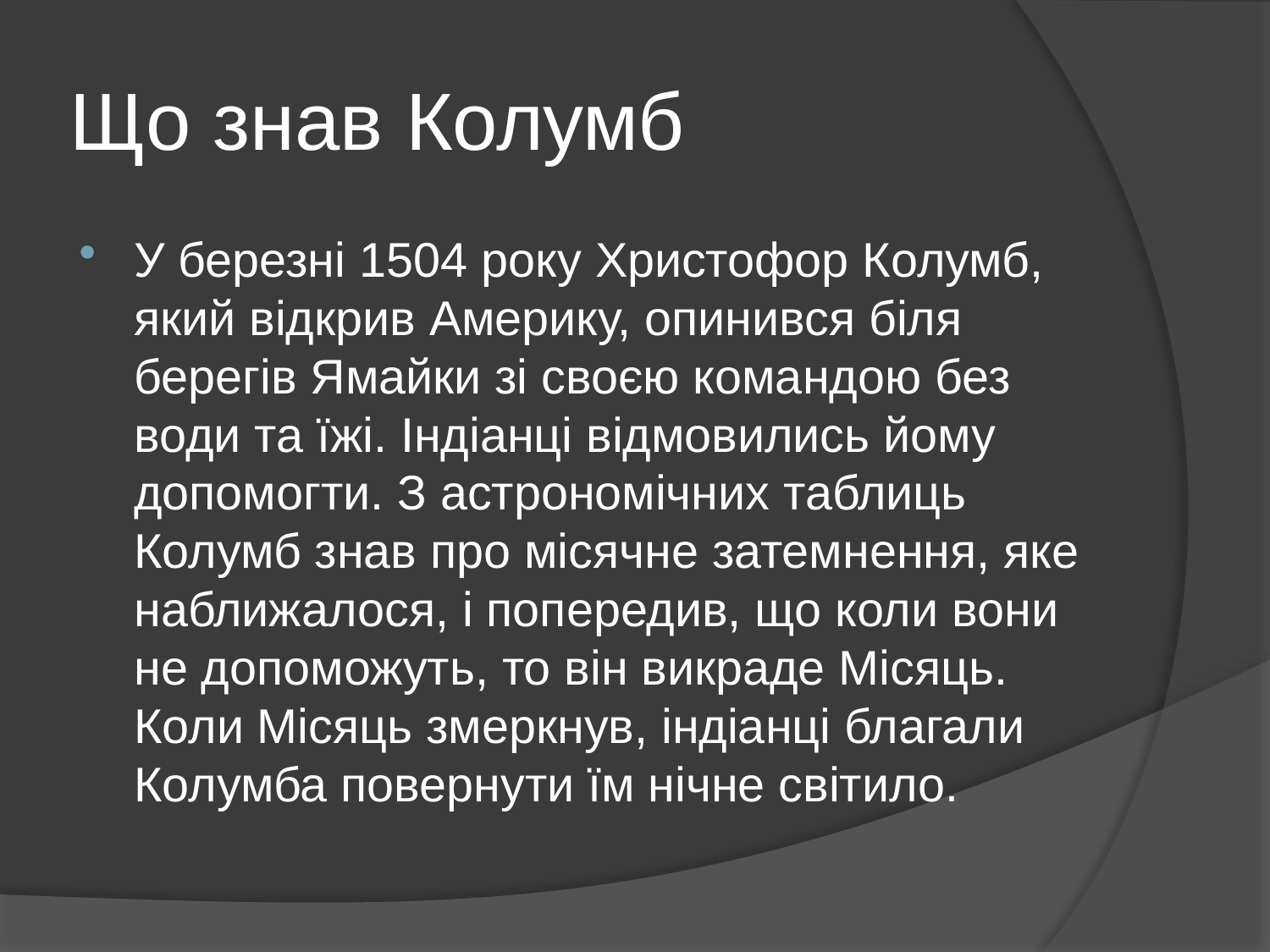

# Що знав Колумб
У березні 1504 року Христофор Колумб, який відкрив Америку, опинився біля берегів Ямайки зі своєю командою без води та їжі. Індіанці відмовились йому
допомогти. З астрономічних таблиць Колумб знав про місячне затемнення, яке наближалося, і попередив, що коли вони не допоможуть, то він викраде Місяць. Коли Місяць змеркнув, індіанці благали Колумба повернути їм нічне світило.